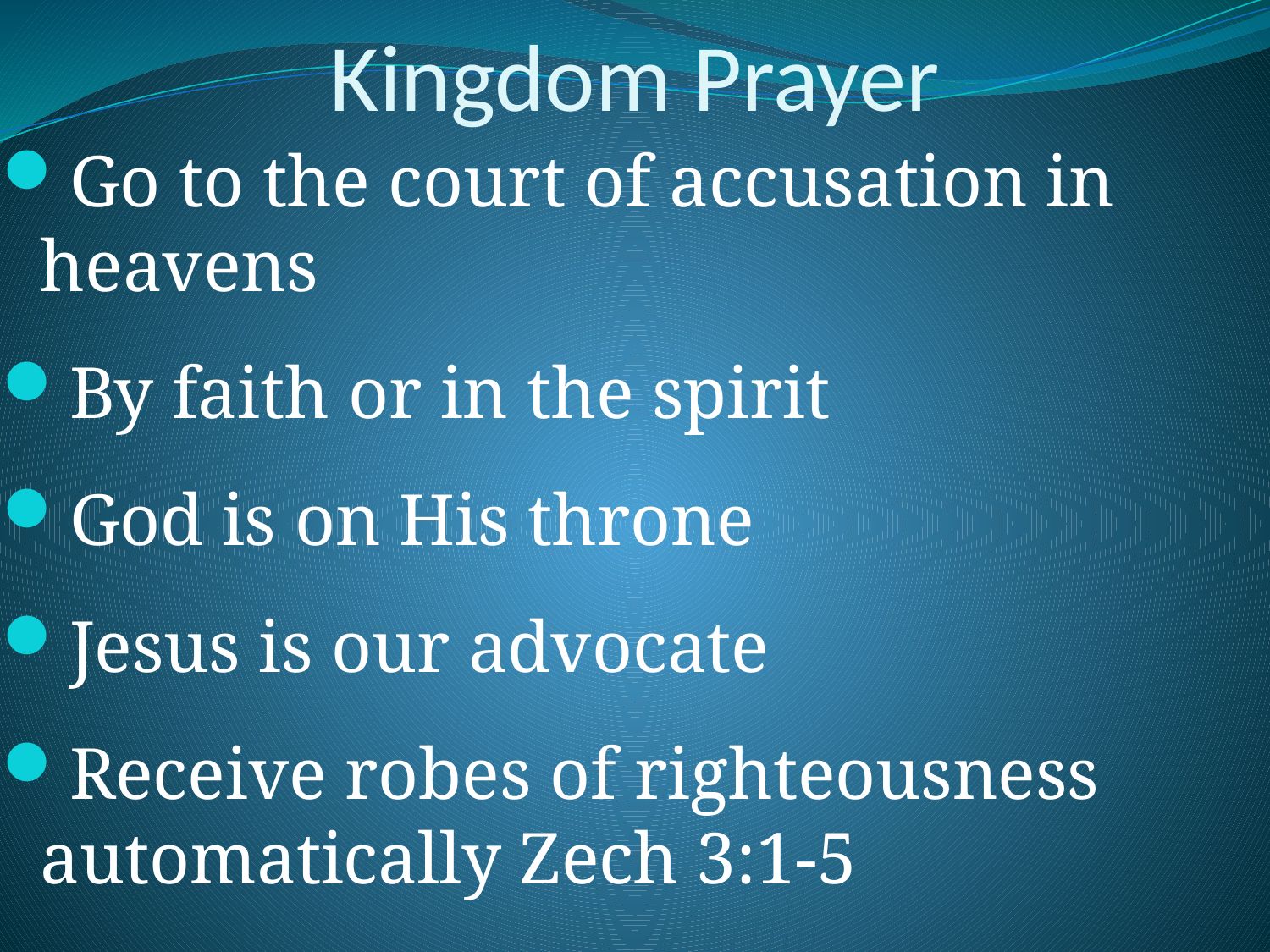

# Kingdom Prayer
Go to the court of accusation in heavens
By faith or in the spirit
God is on His throne
Jesus is our advocate
Receive robes of righteousness automatically Zech 3:1-5